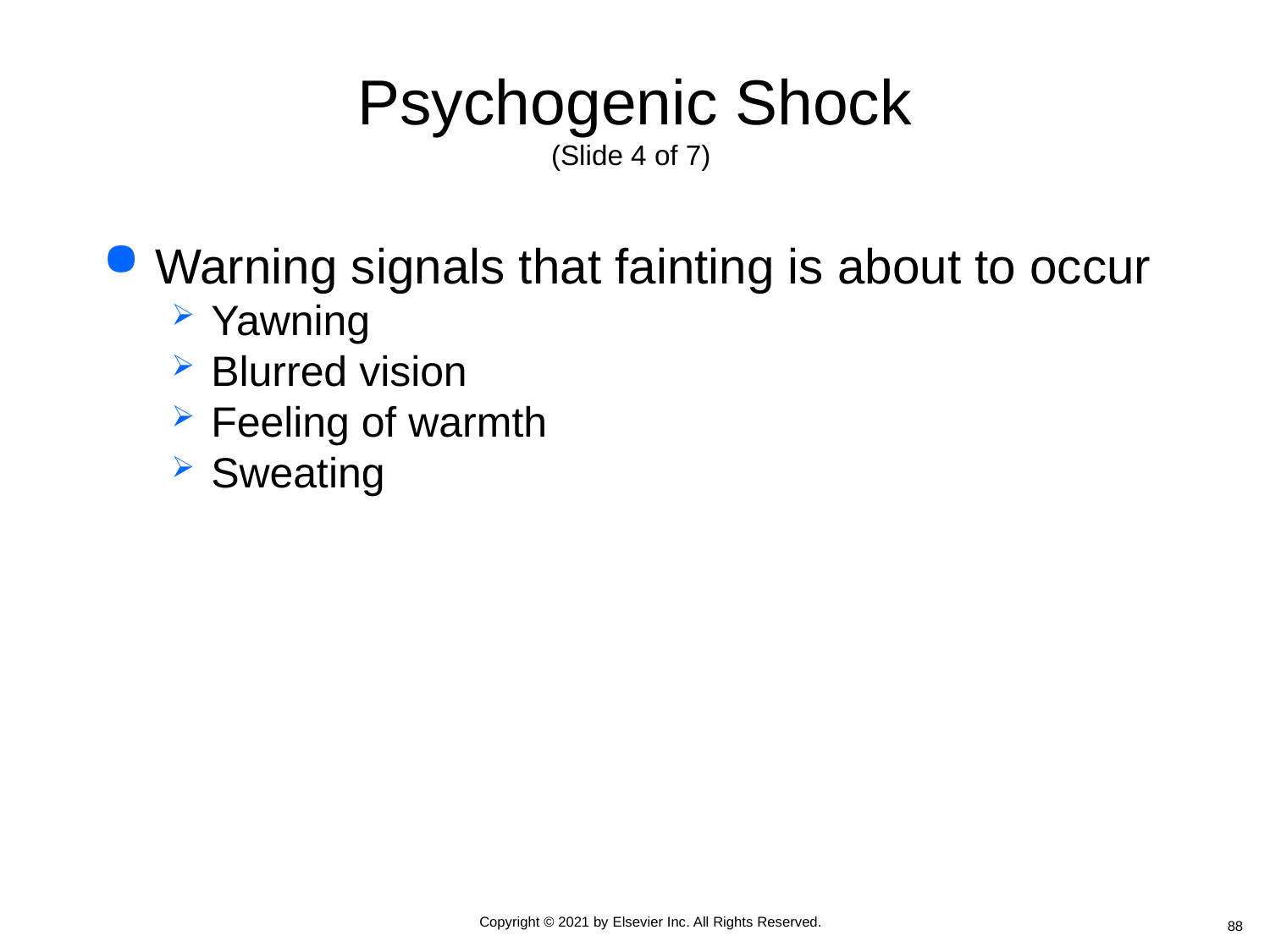

# Psychogenic Shock (Slide 4 of 7)
Warning signals that fainting is about to occur
Yawning
Blurred vision
Feeling of warmth
Sweating
88